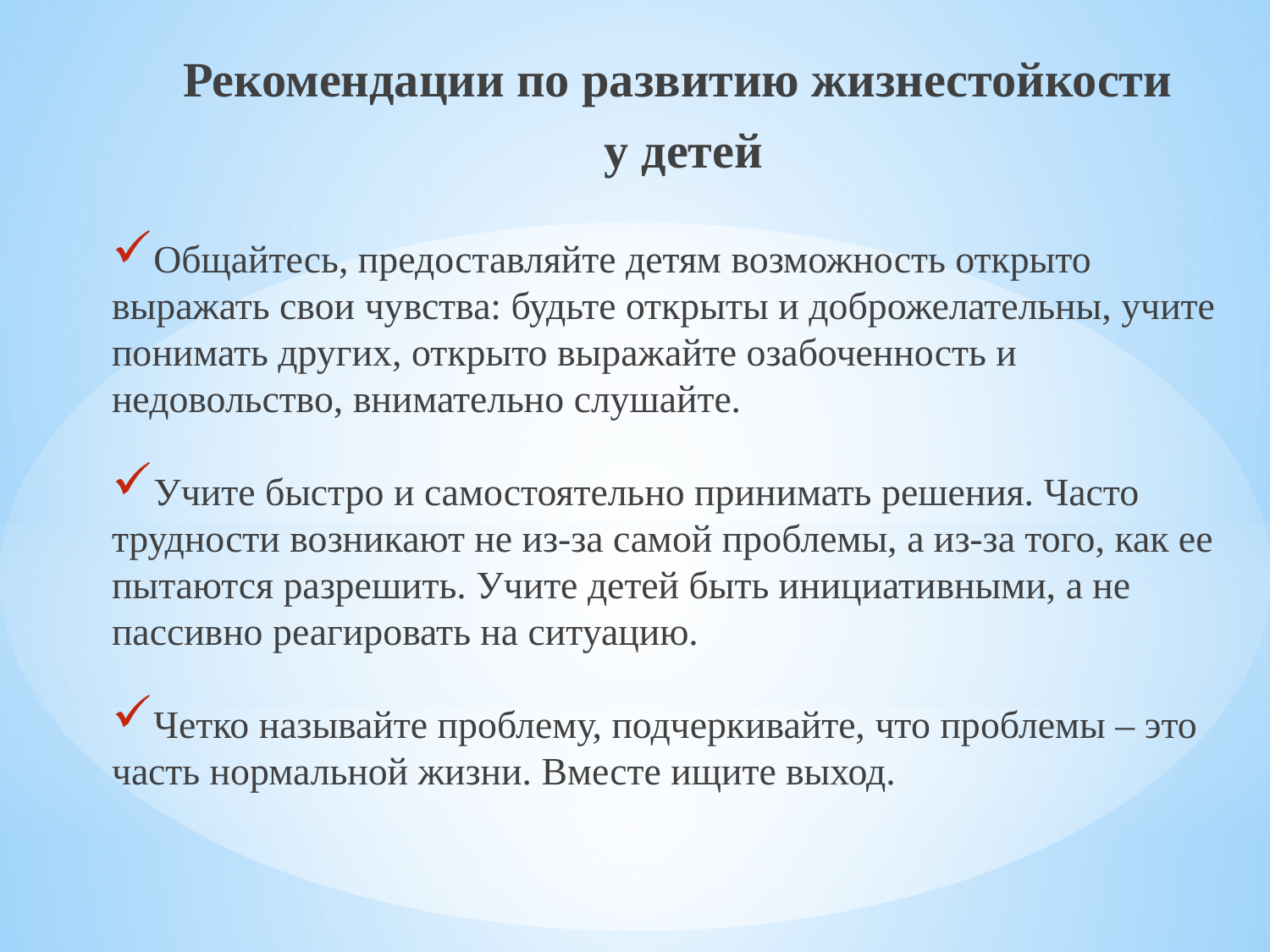

Рекомендации по развитию жизнестойкости
 у детей

Общайтесь, предоставляйте детям возможность открыто выражать свои чувства: будьте открыты и доброжелательны, учите понимать других, открыто выражайте озабоченность и недовольство, внимательно слушайте.

Учите быстро и самостоятельно принимать решения. Часто трудности возникают не из-за самой проблемы, а из-за того, как ее пытаются разрешить. Учите детей быть инициативными, а не пассивно реагировать на ситуацию.

Четко называйте проблему, подчеркивайте, что проблемы – это часть нормальной жизни. Вместе ищите выход.